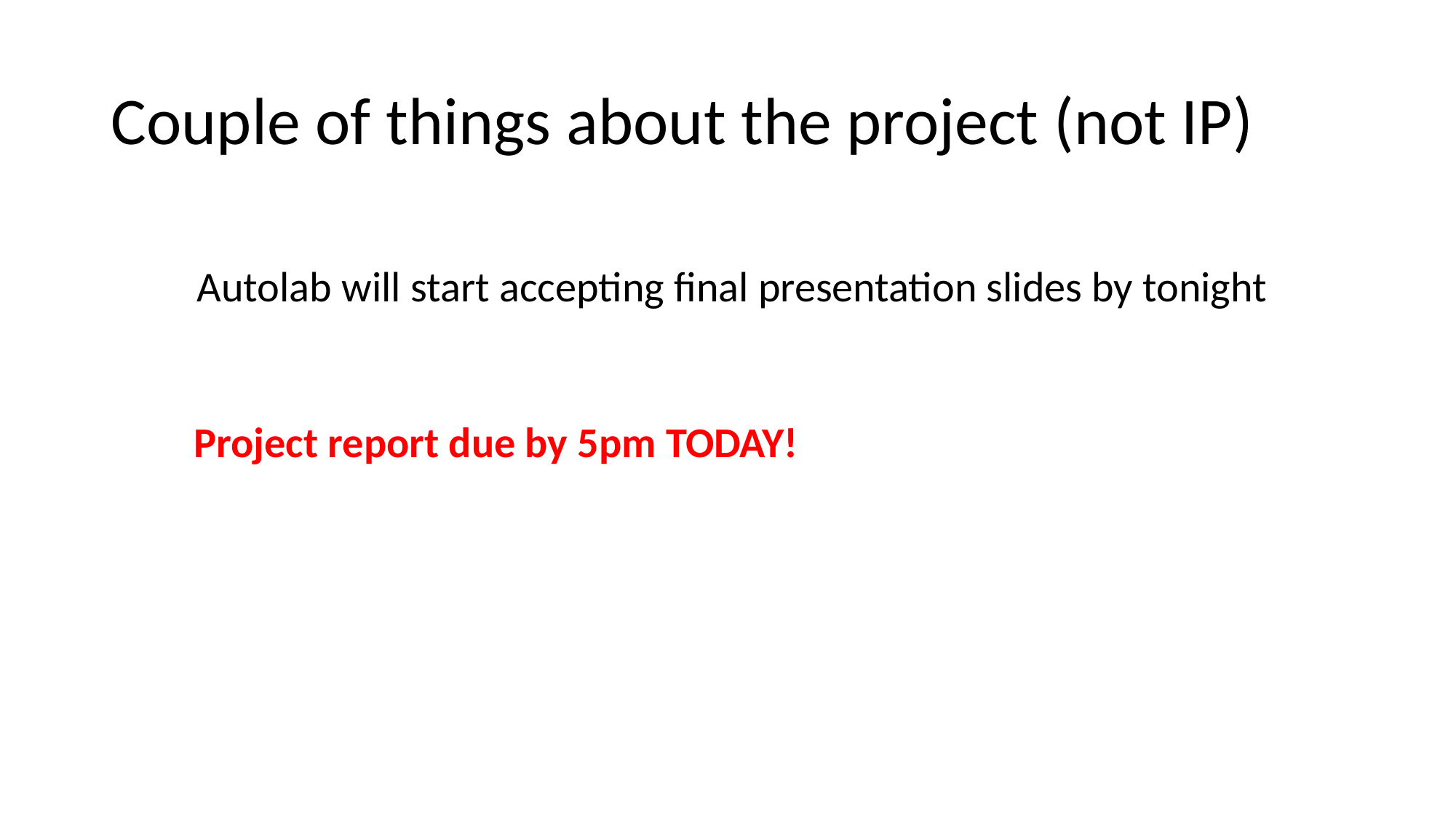

# Couple of things about the project (not IP)
Autolab will start accepting final presentation slides by tonight
Project report due by 5pm TODAY!